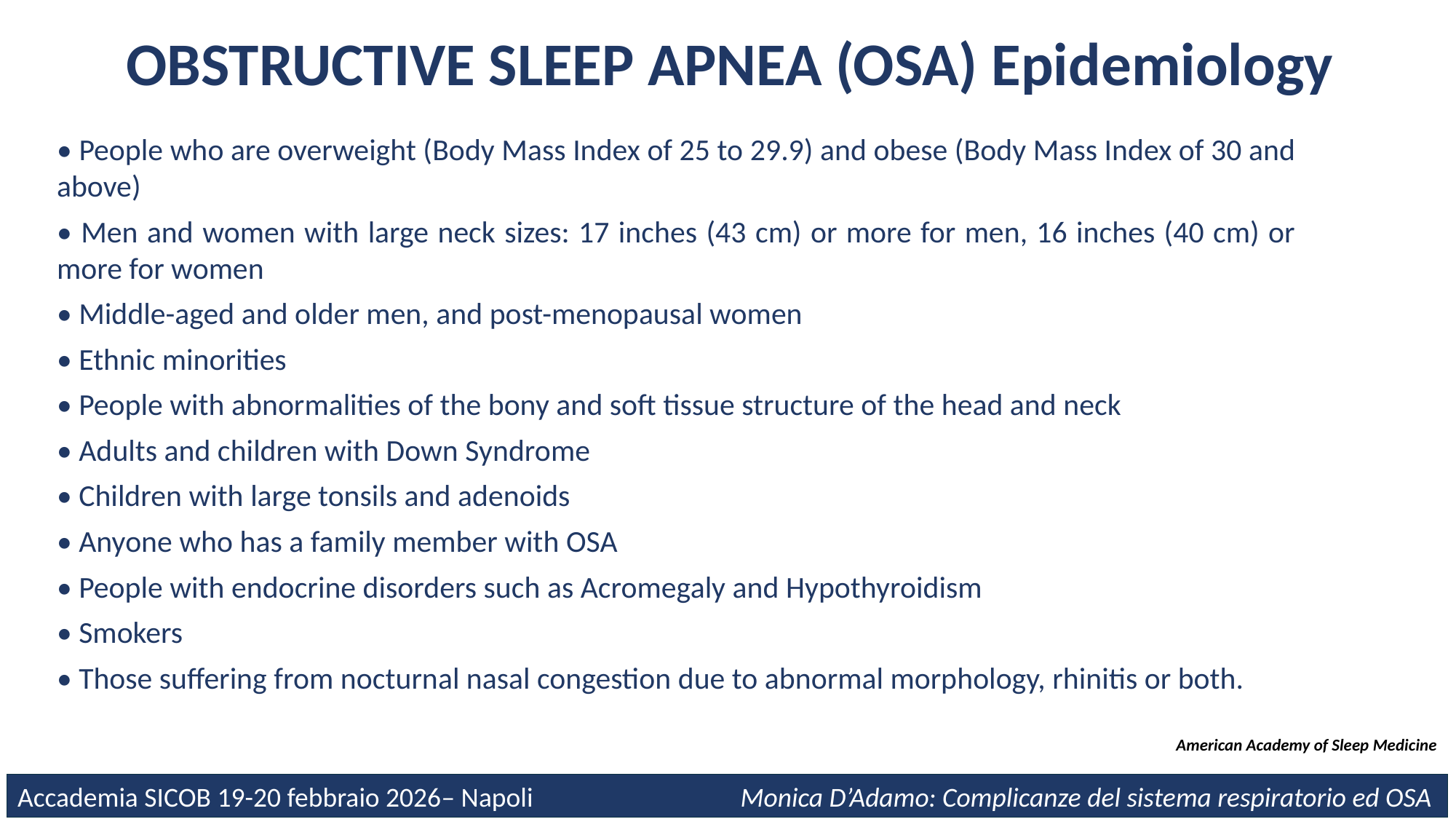

OBSTRUCTIVE SLEEP APNEA (OSA) Epidemiology
• People who are overweight (Body Mass Index of 25 to 29.9) and obese (Body Mass Index of 30 and above)
• Men and women with large neck sizes: 17 inches (43 cm) or more for men, 16 inches (40 cm) or more for women
• Middle-aged and older men, and post-menopausal women
• Ethnic minorities
• People with abnormalities of the bony and soft tissue structure of the head and neck
• Adults and children with Down Syndrome
• Children with large tonsils and adenoids
• Anyone who has a family member with OSA
• People with endocrine disorders such as Acromegaly and Hypothyroidism
• Smokers
• Those suffering from nocturnal nasal congestion due to abnormal morphology, rhinitis or both.
American Academy of Sleep Medicine
Accademia SICOB 19-20 febbraio 2026– Napoli		           Monica D’Adamo: Complicanze del sistema respiratorio ed OSA